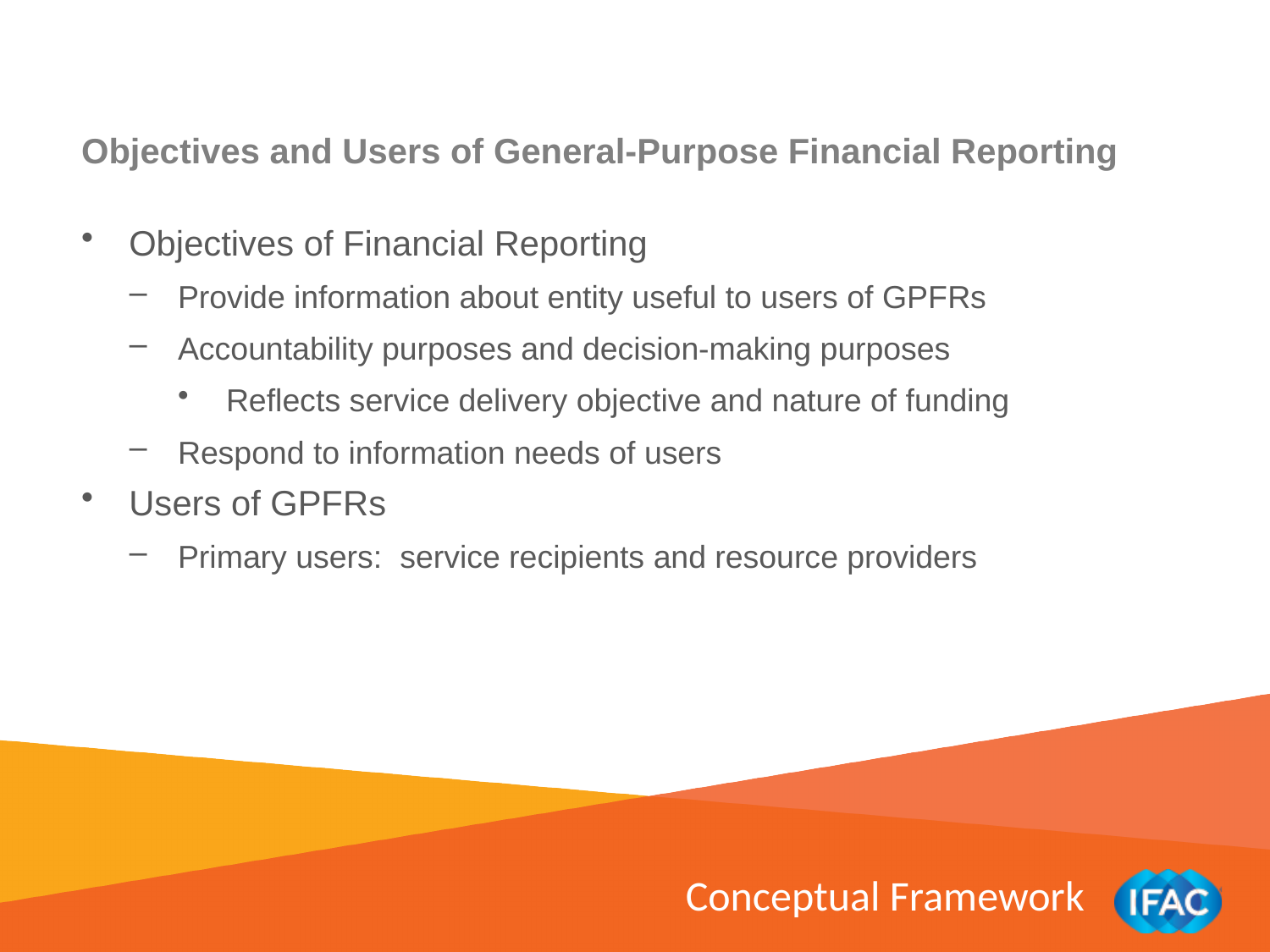

Objectives and Users of General-Purpose Financial Reporting

Objectives of Financial Reporting
Provide information about entity useful to users of GPFRs
Accountability purposes and decision-making purposes
Reflects service delivery objective and nature of funding
Respond to information needs of users
Users of GPFRs
Primary users:  service recipients and resource providers
Conceptual Framework